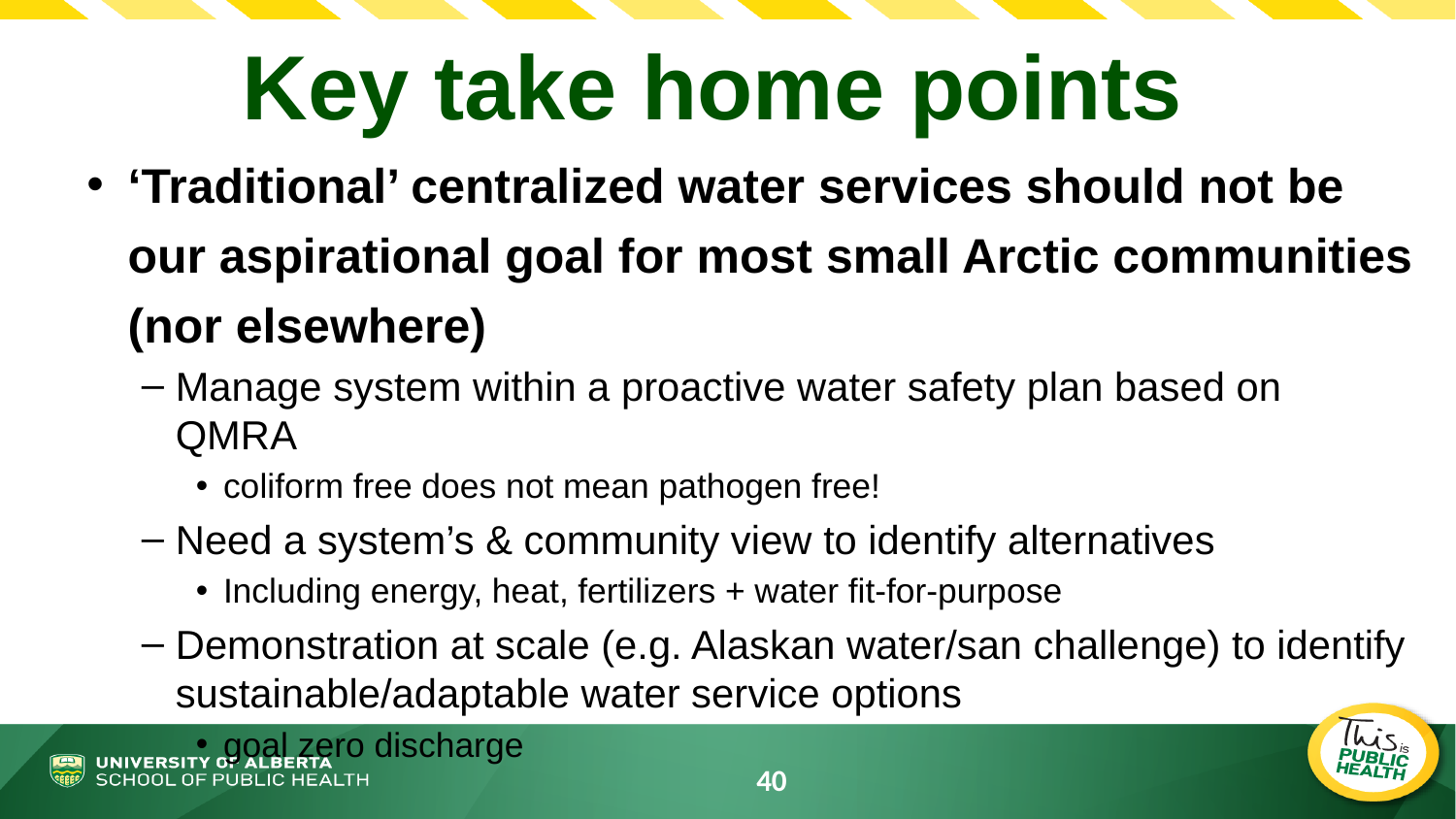

# Key take home points
‘Traditional’ centralized water services should not be our aspirational goal for most small Arctic communities (nor elsewhere)
Manage system within a proactive water safety plan based on QMRA
coliform free does not mean pathogen free!
Need a system’s & community view to identify alternatives
Including energy, heat, fertilizers + water fit-for-purpose
Demonstration at scale (e.g. Alaskan water/san challenge) to identify sustainable/adaptable water service options
goal zero discharge
40